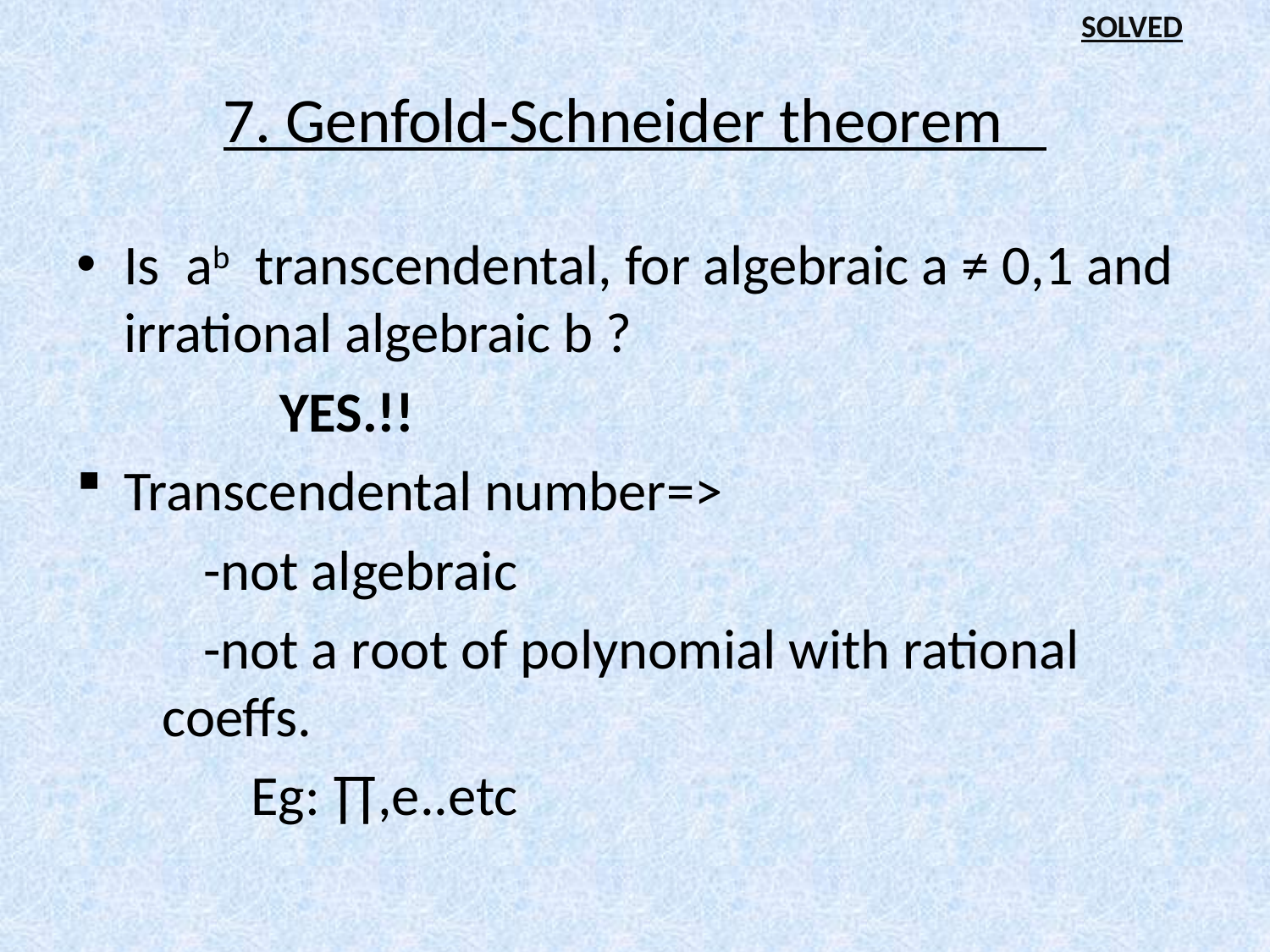

SOLVED
# 7. Genfold-Schneider theorem
Is  ab  transcendental, for algebraic a ≠ 0,1 and irrational algebraic b ?
                YES.!!
Transcendental number=>
          -not algebraic
          -not a root of polynomial with rational            coeffs.
		Eg: ∏,e..etc